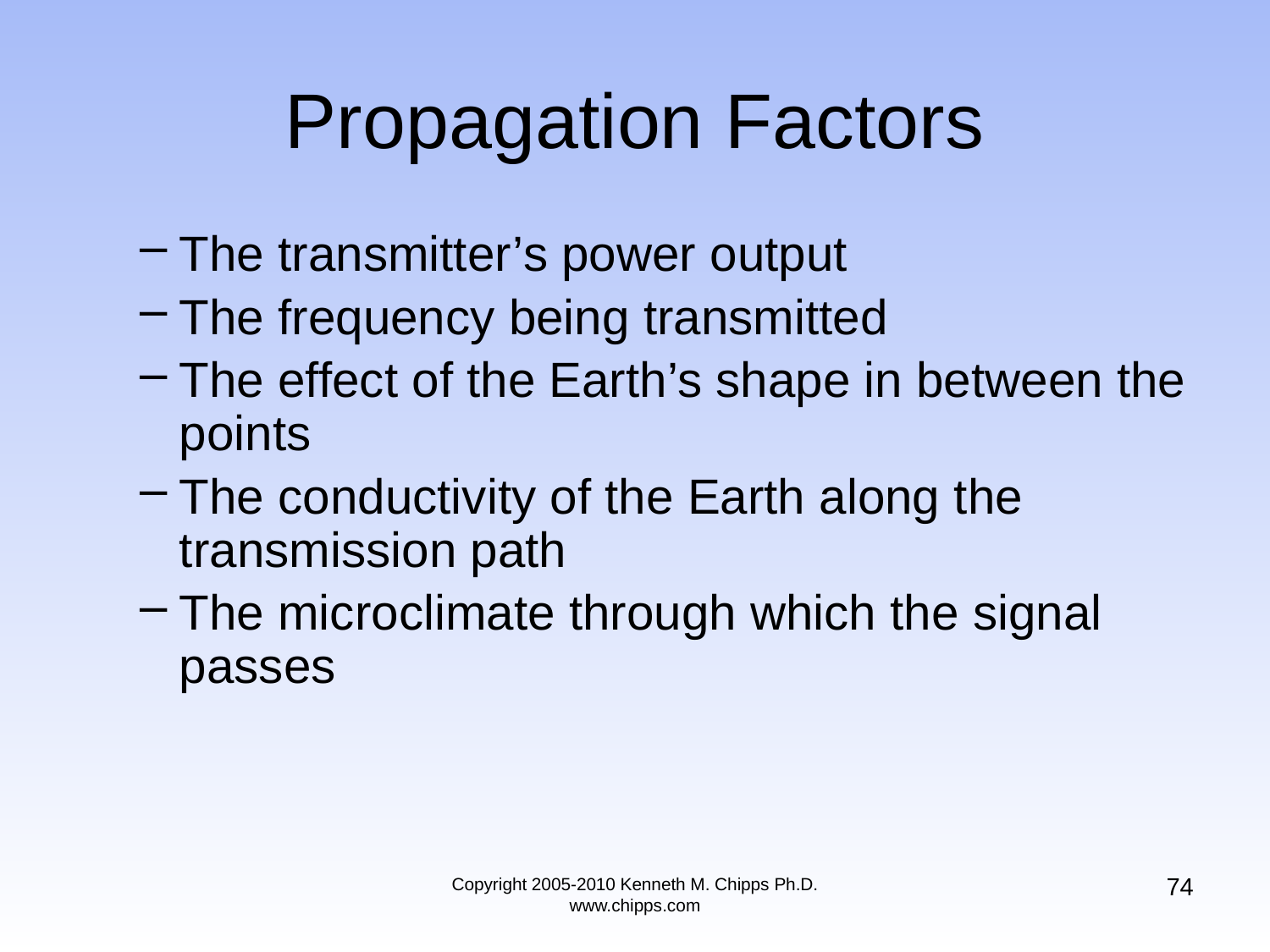

# Propagation Factors
The transmitter’s power output
The frequency being transmitted
The effect of the Earth’s shape in between the points
The conductivity of the Earth along the transmission path
The microclimate through which the signal passes
74
Copyright 2005-2010 Kenneth M. Chipps Ph.D. www.chipps.com